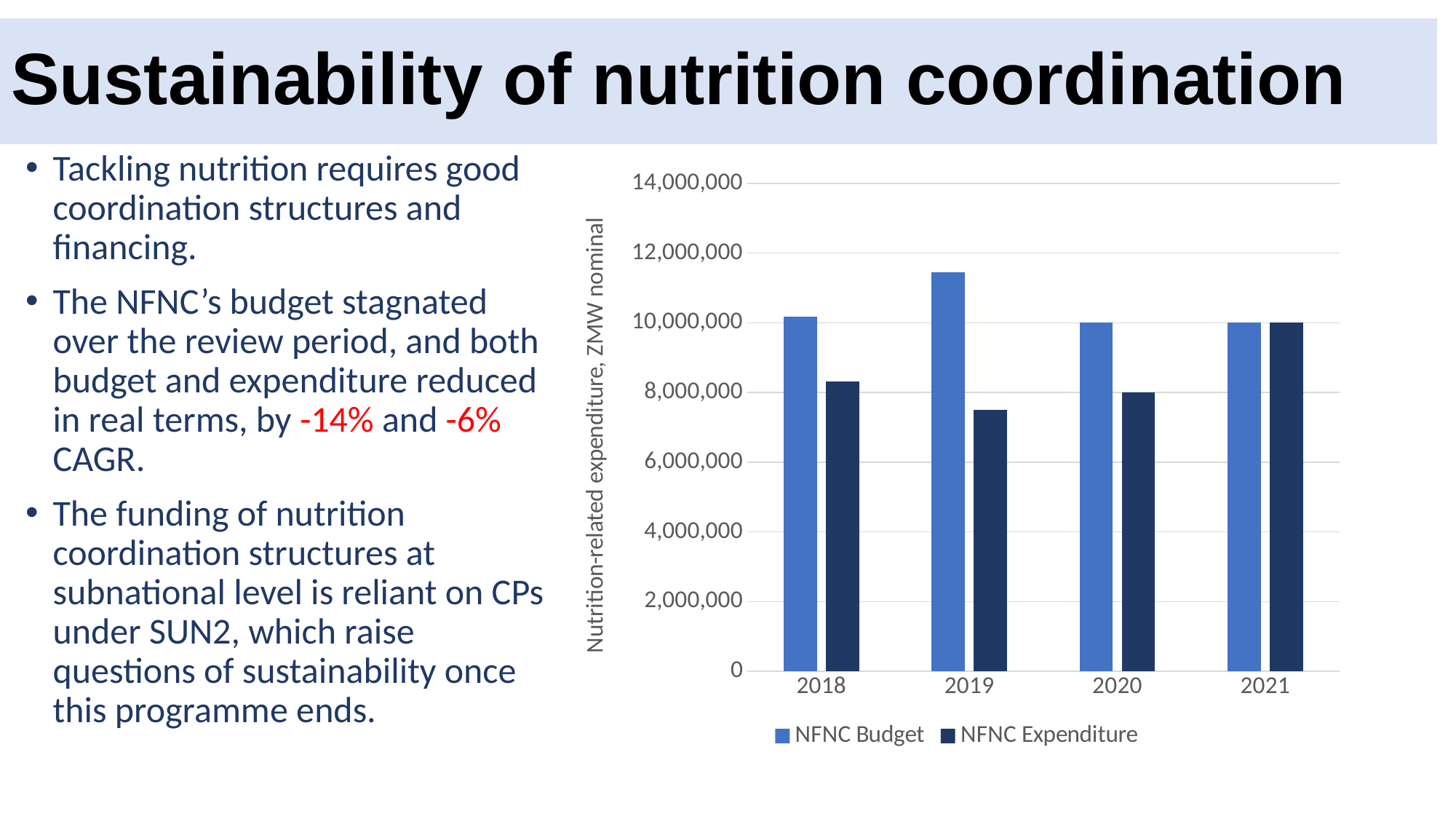

# Sustainability of nutrition coordination
Tackling nutrition requires good coordination structures and financing.
The NFNC’s budget stagnated over the review period, and both budget and expenditure reduced in real terms, by -14% and -6% CAGR.
The funding of nutrition coordination structures at subnational level is reliant on CPs under SUN2, which raise questions of sustainability once this programme ends.

### Chart

| Category | NFNC Budget | NFNC Expenditure |
|---|---|---|
| 2018 | 10163150.0 | 8309175.0 |
| 2019 | 11445746.0 | 7510948.0 |
| 2020 | 10011139.0 | 8008356.0 |
| 2021 | 10011139.0 | 10011139.0 |